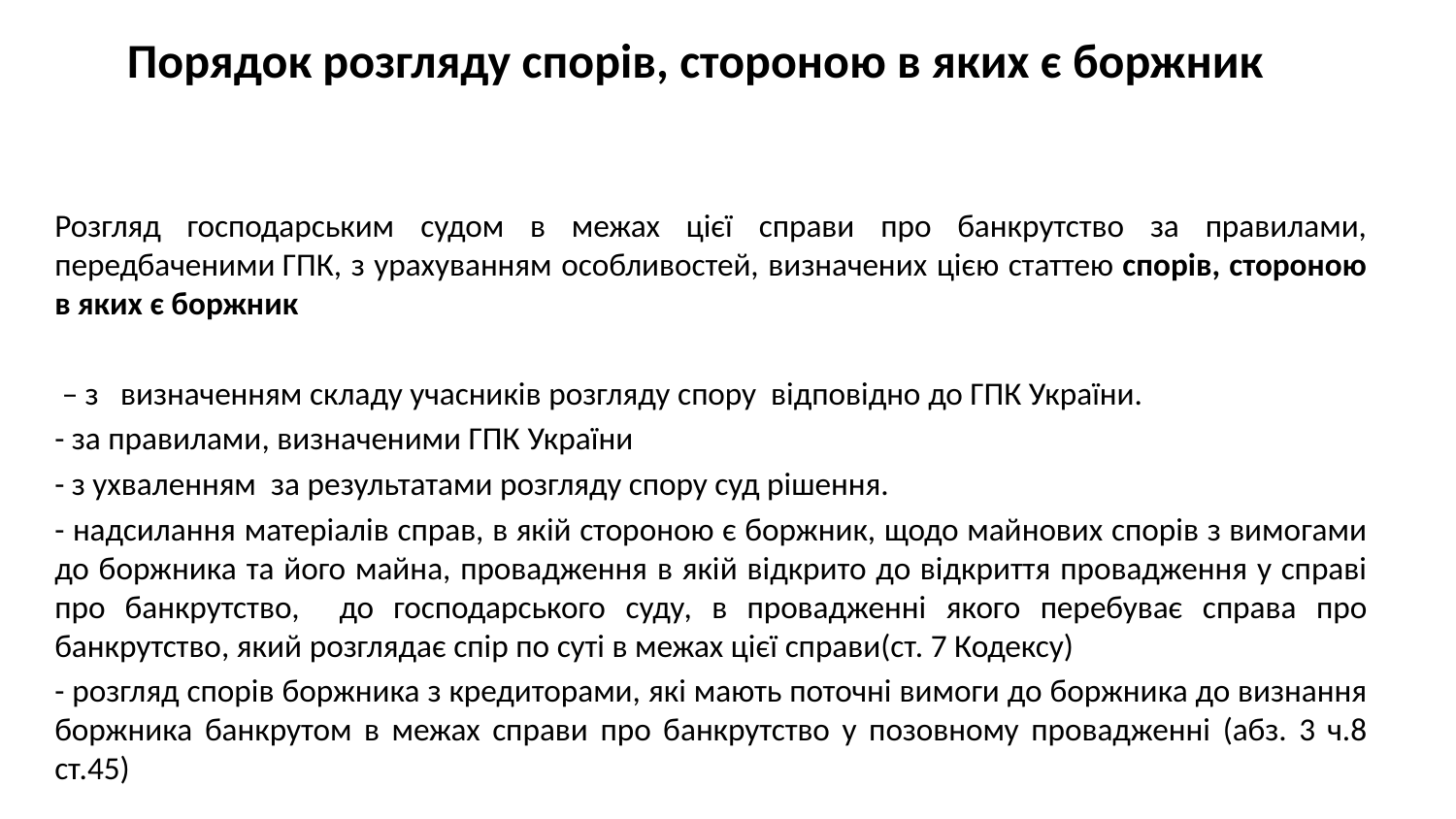

# Порядок розгляду спорів, стороною в яких є боржник

Розгляд господарським судом в межах цієї справи про банкрутство за правилами, передбаченими ГПК, з урахуванням особливостей, визначених цією статтею спорів, стороною в яких є боржник

 – з   визначенням складу учасників розгляду спору  відповідно до ГПК України.
- за правилами, визначеними ГПК України
- з ухваленням  за результатами розгляду спору суд рішення.
- надсилання матеріалів справ, в якій стороною є боржник, щодо майнових спорів з вимогами до боржника та його майна, провадження в якій відкрито до відкриття провадження у справі про банкрутство,  до господарського суду, в провадженні якого перебуває справа про банкрутство, який розглядає спір по суті в межах цієї справи(ст. 7 Кодексу)
- розгляд спорів боржника з кредиторами, які мають поточні вимоги до боржника до визнання боржника банкрутом в межах справи про банкрутство у позовному провадженні (абз. 3 ч.8 ст.45)